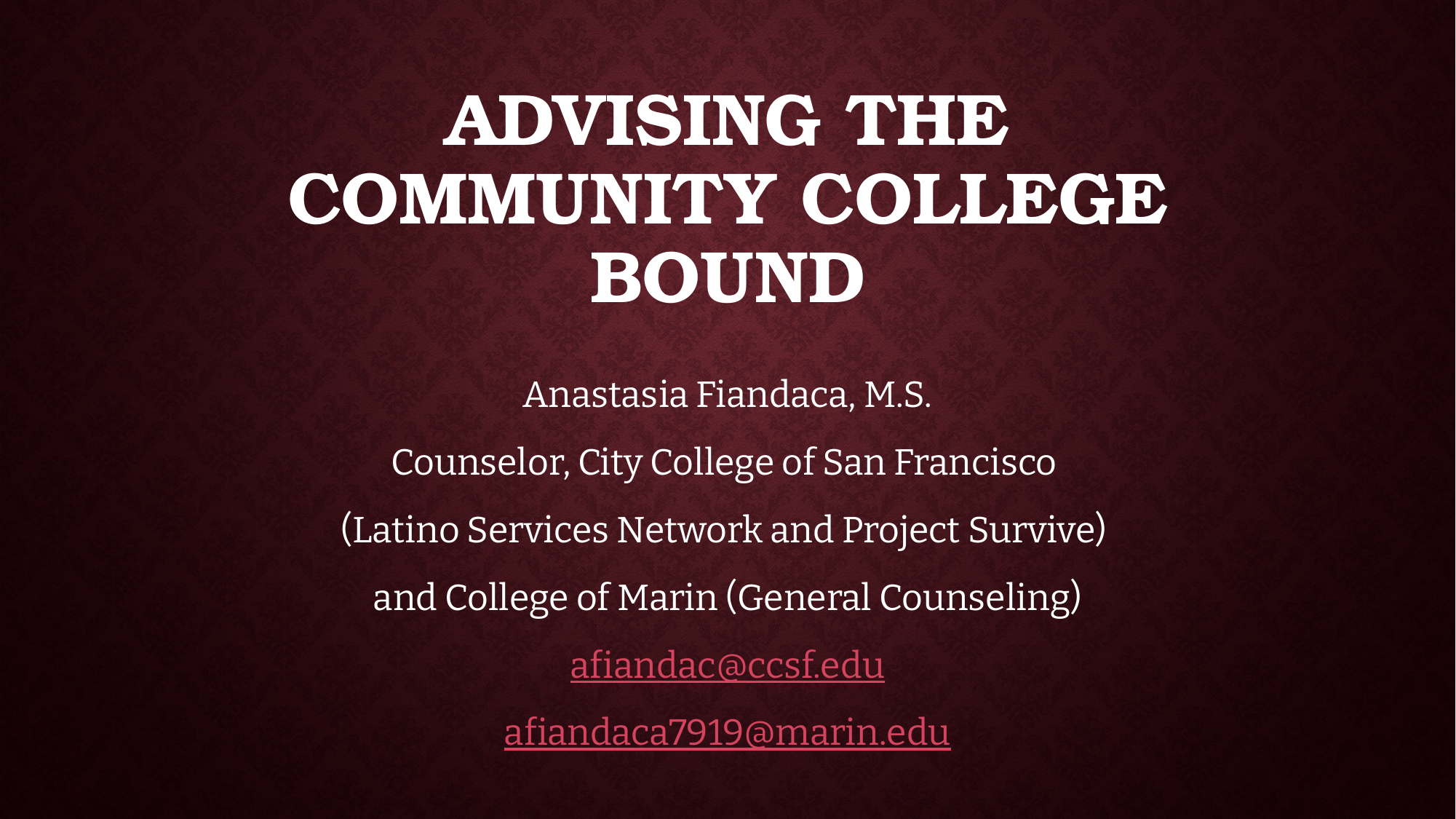

# Advising the Community College Bound
Anastasia Fiandaca, M.S.
Counselor, City College of San Francisco
(Latino Services Network and Project Survive)
and College of Marin (General Counseling)
afiandac@ccsf.edu
afiandaca7919@marin.edu